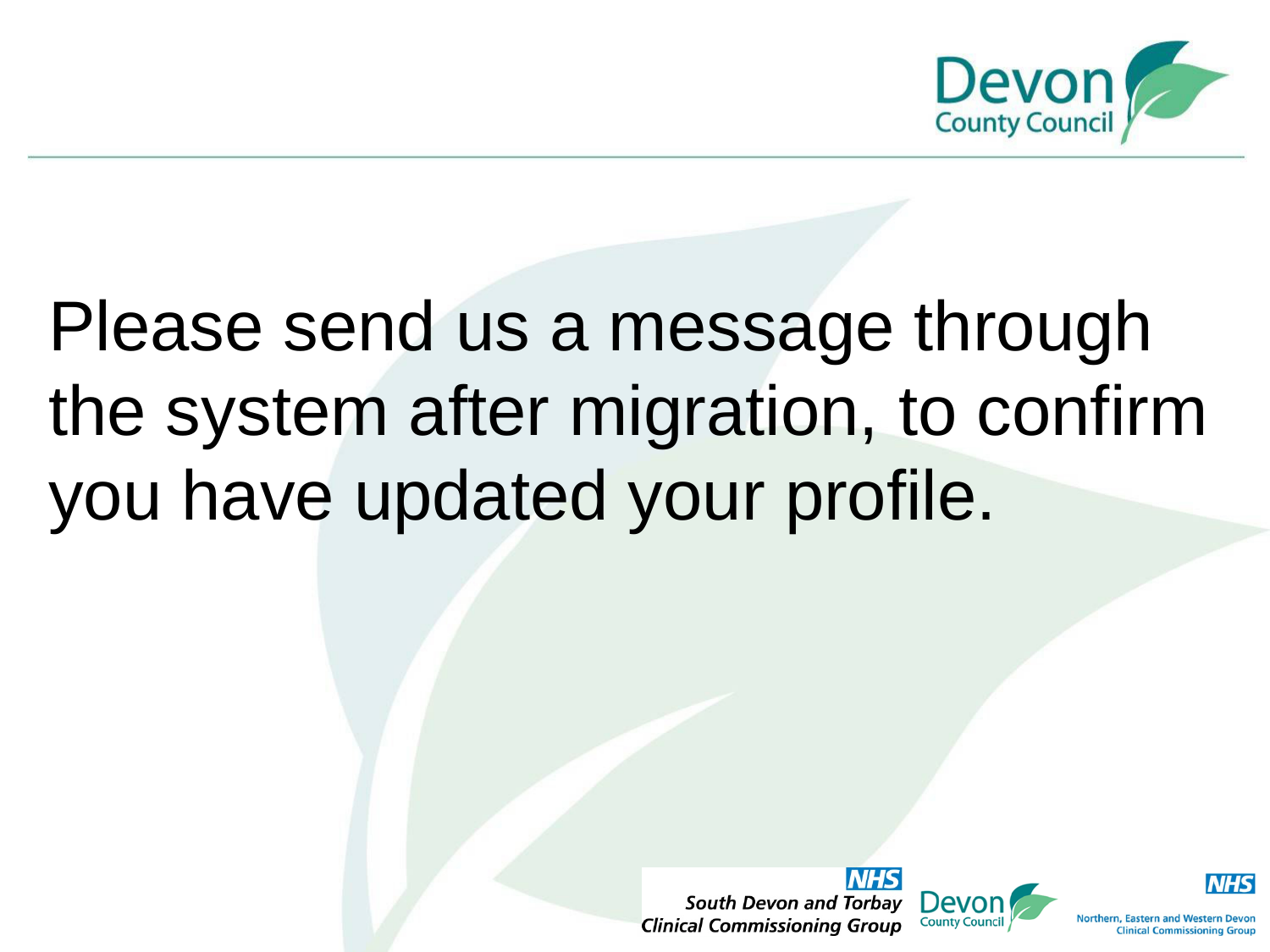

Please send us a message through the system after migration, to confirm you have updated your profile.